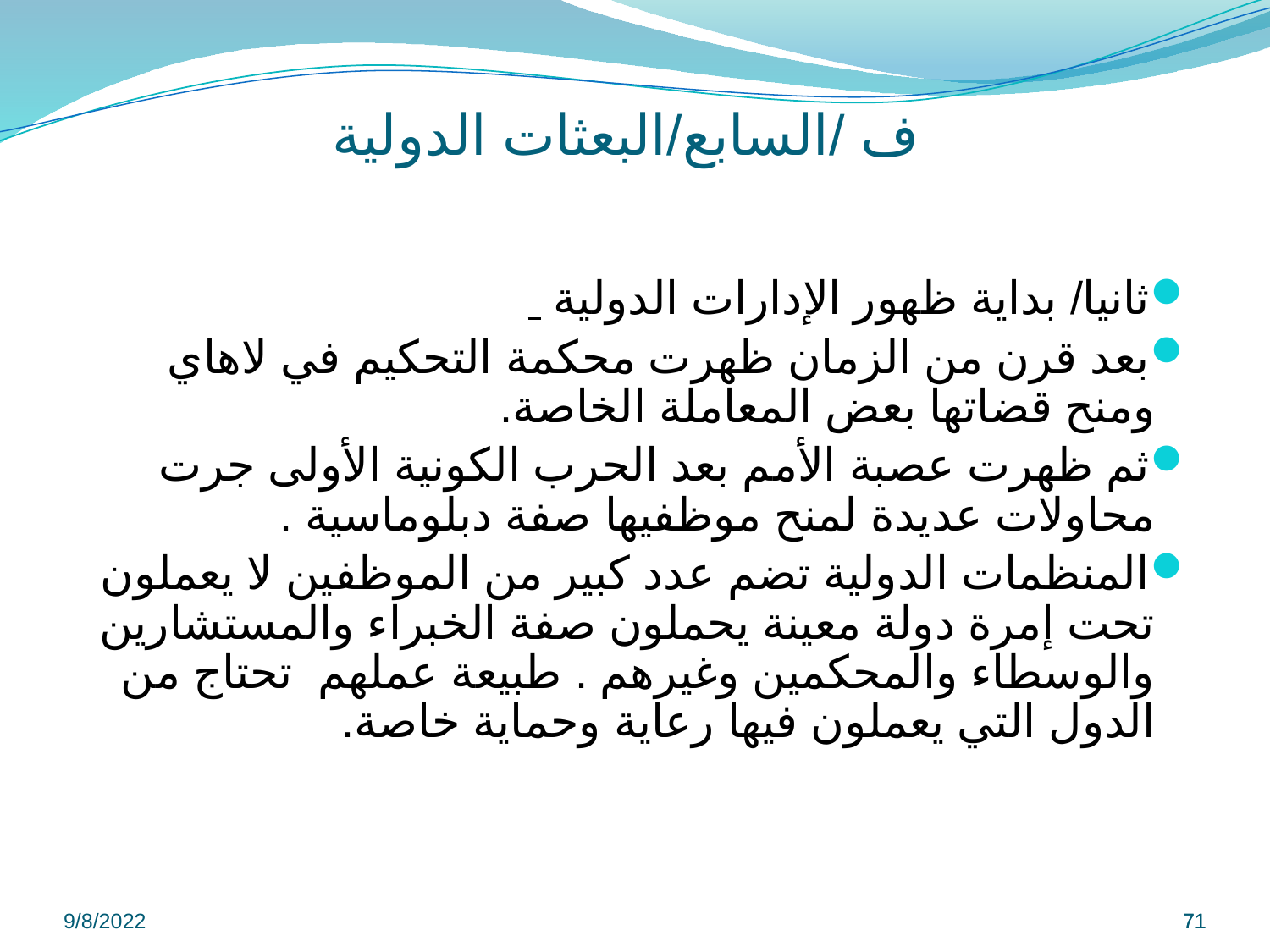

# ف /السابع/البعثات الدولية
ثانيا/ بداية ظهور الإدارات الدولية
بعد قرن من الزمان ظهرت محكمة التحكيم في لاهاي ومنح قضاتها بعض المعاملة الخاصة.
ثم ظهرت عصبة الأمم بعد الحرب الكونية الأولى جرت محاولات عديدة لمنح موظفيها صفة دبلوماسية .
المنظمات الدولية تضم عدد كبير من الموظفين لا يعملون تحت إمرة دولة معينة يحملون صفة الخبراء والمستشارين والوسطاء والمحكمين وغيرهم . طبيعة عملهم  تحتاج من الدول التي يعملون فيها رعاية وحماية خاصة.

9/8/2022
71
71